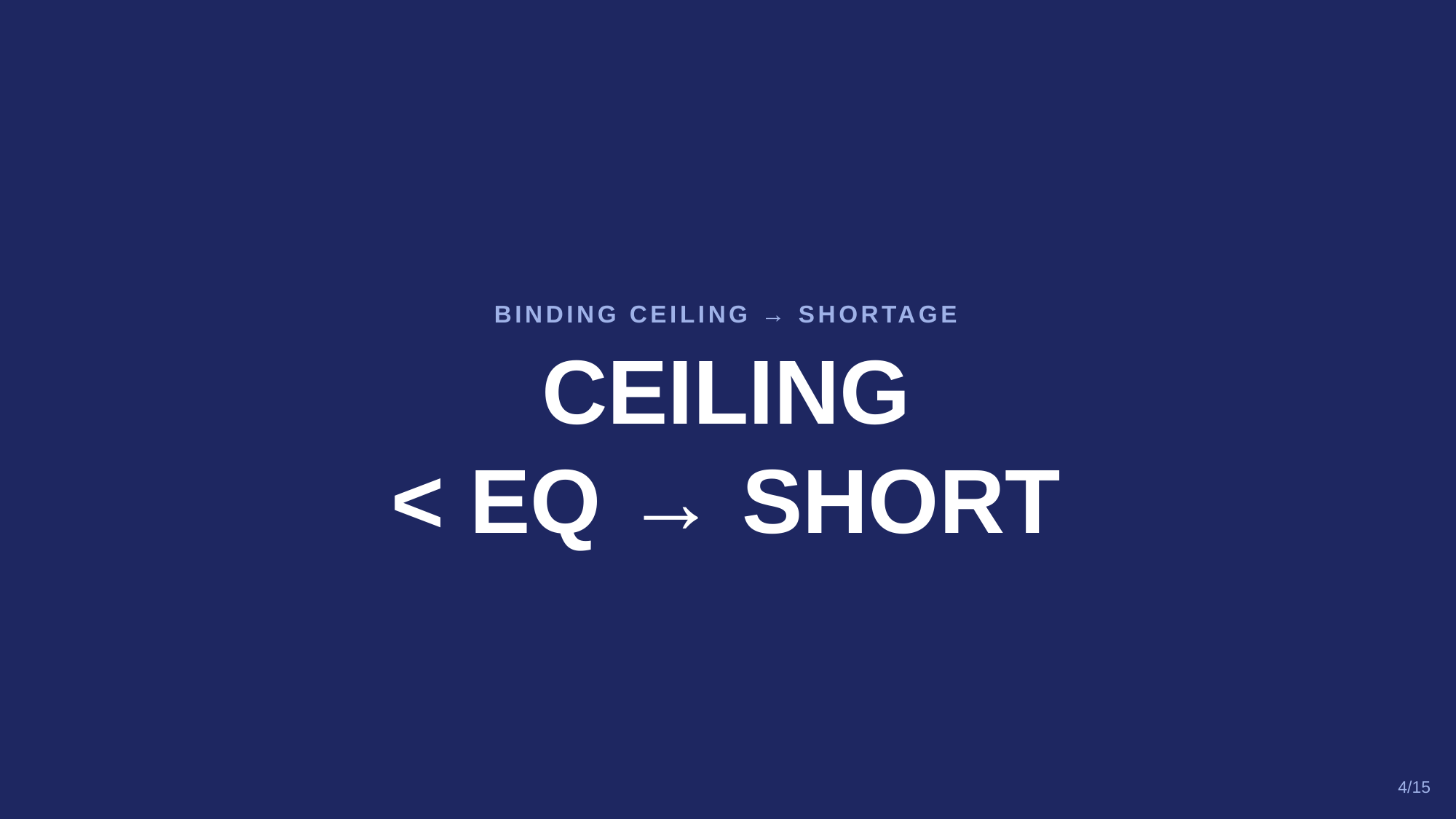

BINDING CEILING → SHORTAGE
CEILING
< EQ → SHORT
4/15